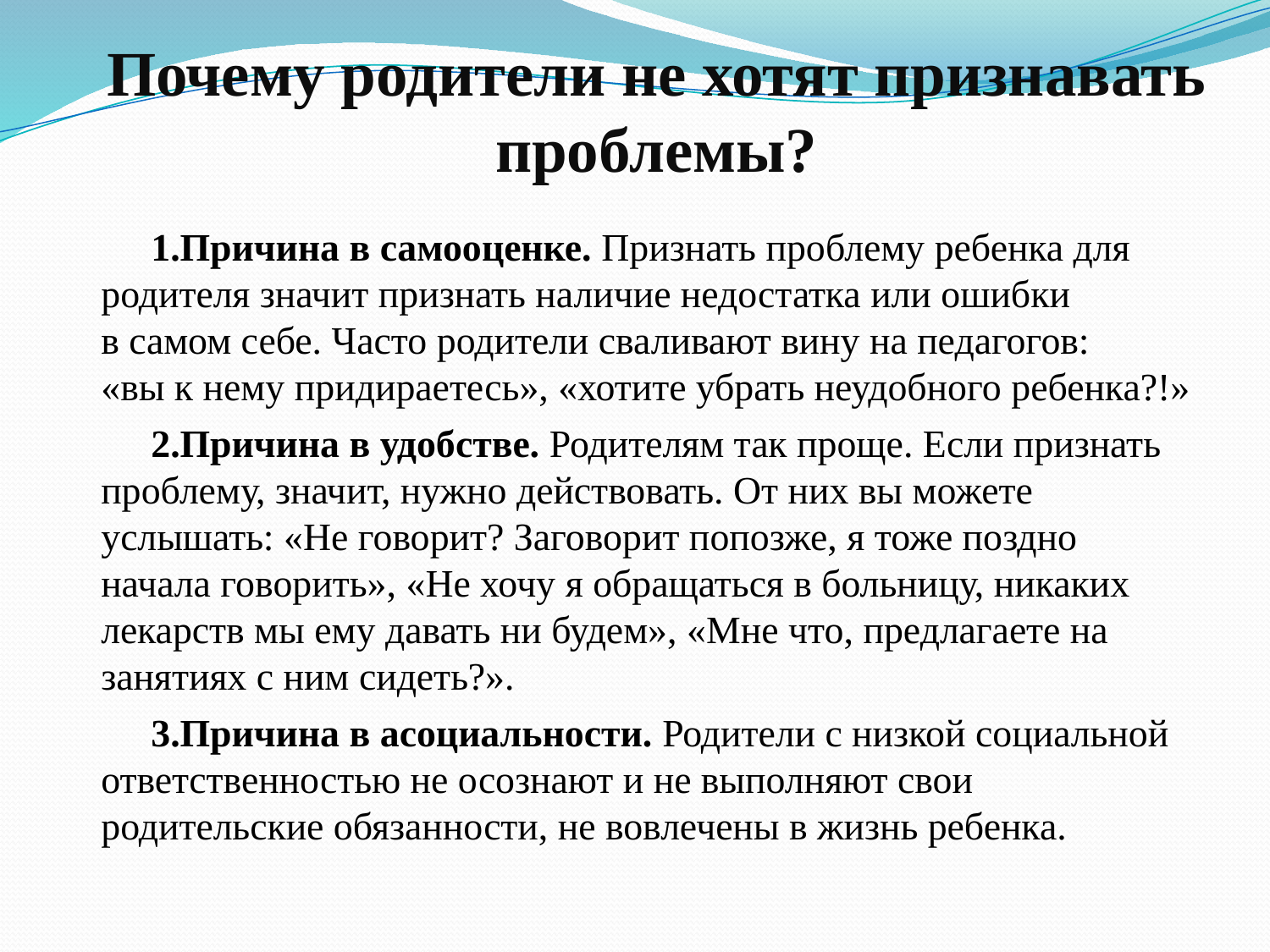

# Почему родители не хотят признавать проблемы?
Причина в самооценке. Признать проблему ребенка для родителя значит признать наличие недостатка или ошибки в самом себе. Часто родители сваливают вину на педагогов: «вы к нему придираетесь», «хотите убрать неудобного ребенка?!»
Причина в удобстве. Родителям так проще. Если признать проблему, значит, нужно действовать. От них вы можете услышать: «Не говорит? Заговорит попозже, я тоже поздно начала говорить», «Не хочу я обращаться в больницу, никаких лекарств мы ему давать ни будем», «Мне что, предлагаете на занятиях с ним сидеть?».
Причина в асоциальности. Родители с низкой социальной ответственностью не осознают и не выполняют свои родительские обязанности, не вовлечены в жизнь ребенка.